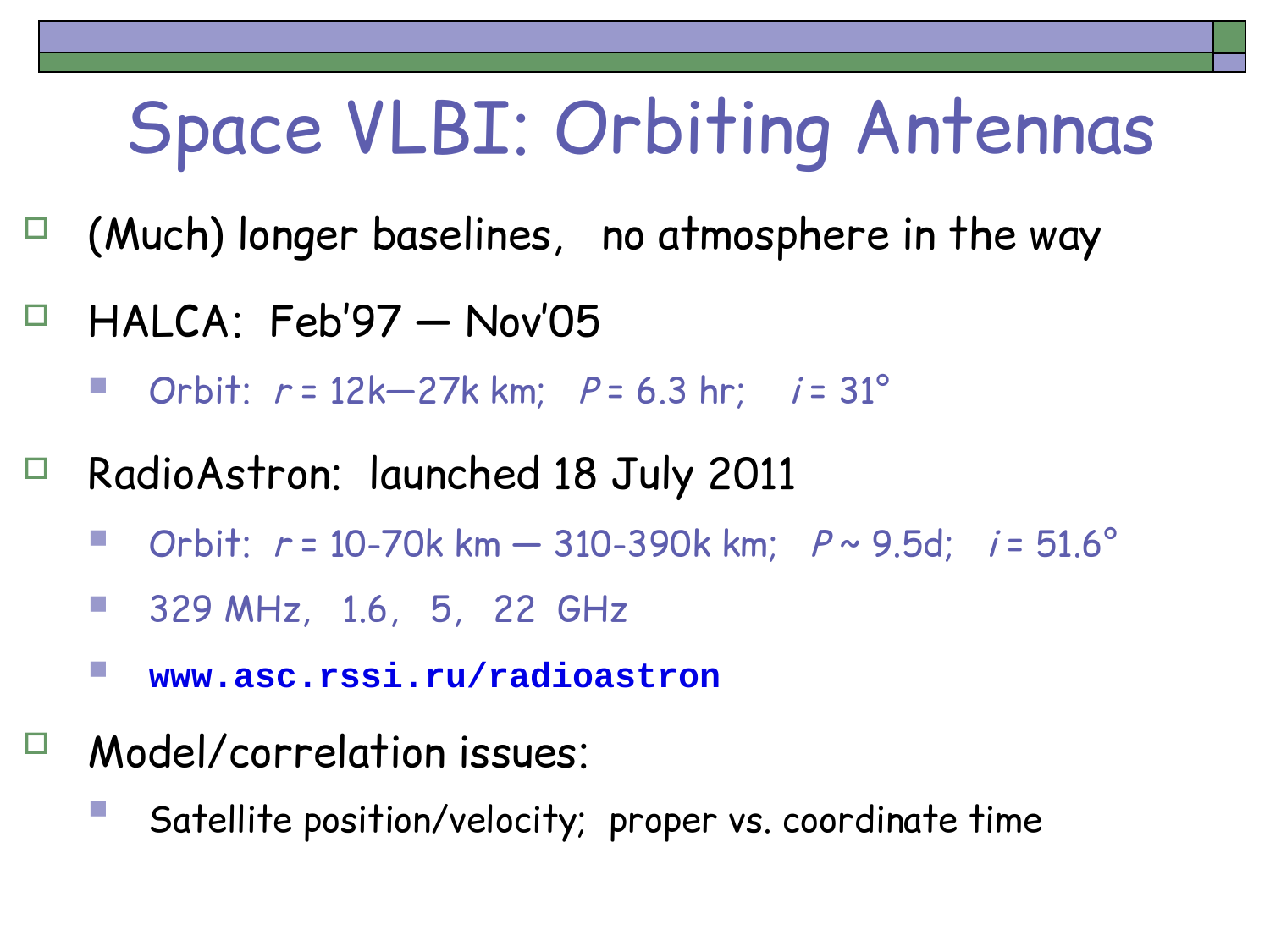

# Space VLBI: Orbiting Antennas
(Much) longer baselines,   no atmosphere in the way
HALCA:  Feb’97 — Nov’05
Orbit:  r = 12k—27k km;   P = 6.3 hr;    i = 31°
RadioAstron:  launched 18 July 2011
Orbit:  r = 10-70k km — 310-390k km;   P ~ 9.5d;   i = 51.6°
329 MHz,   1.6,   5,   22  GHz
www.asc.rssi.ru/radioastron
Model/correlation issues:
Satellite position/velocity;  proper vs. coordinate time